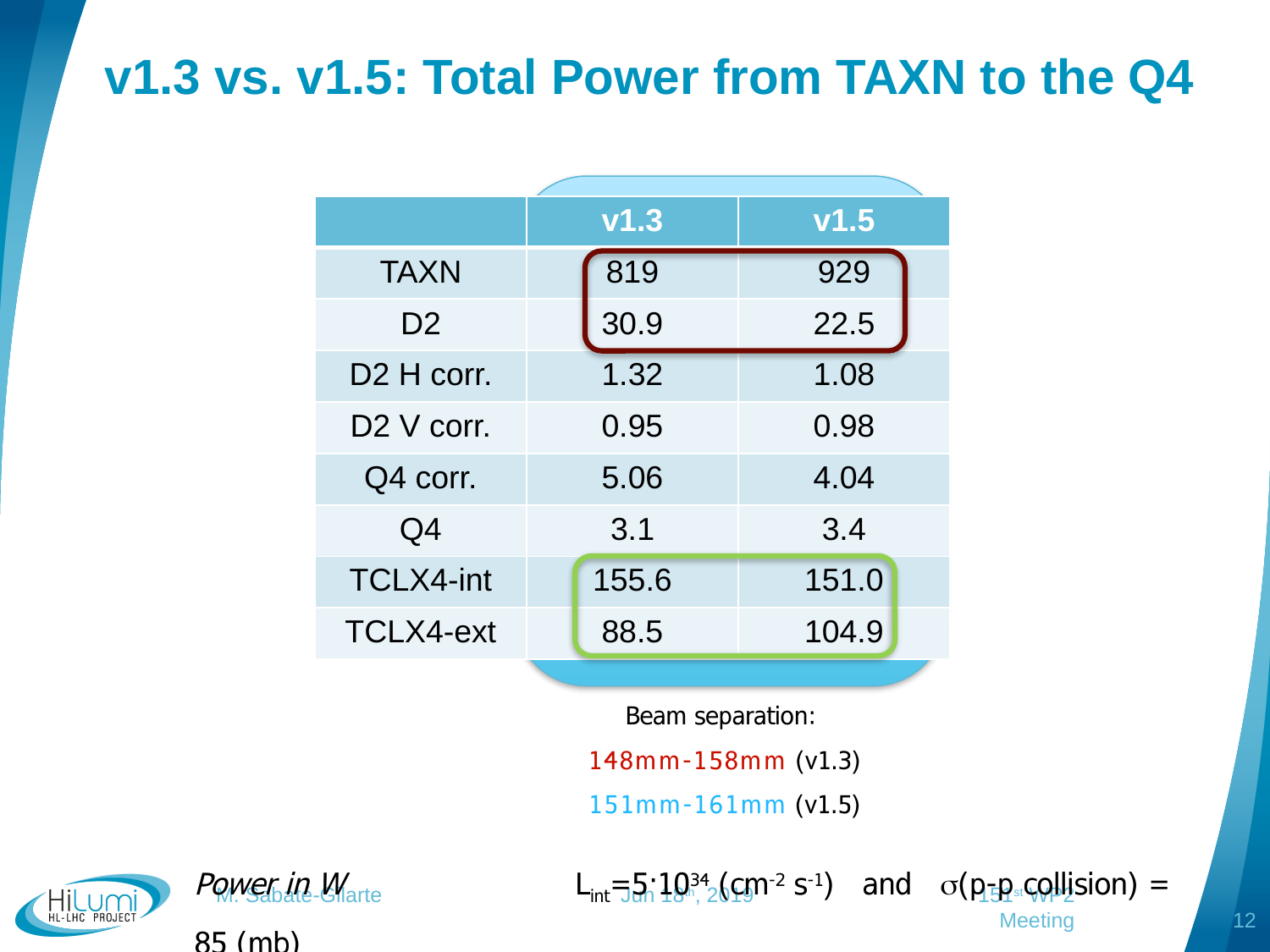

# v1.3 vs. v1.5: Total Power from TAXN to the Q4

|  | v1.3 | v1.5 |
| --- | --- | --- |
| TAXN | 819 | 929 |
| D2 | 30.9 | 22.5 |
| D2 H corr. | 1.32 | 1.08 |
| D2 V corr. | 0.95 | 0.98 |
| Q4 corr. | 5.06 | 4.04 |
| Q4 | 3.1 | 3.4 |
| TCLX4-int | 155.6 | 151.0 |
| TCLX4-ext | 88.5 | 104.9 |

Beam separation:
148mm-158mm (v1.3) 151mm-161mm (v1.5)
Power in W 		Lint=5·1034 (cm-2 s-1)   and   σ(p-p collision) = 85 (mb)
M. Sabaté-Gilarte		    Jun 18th, 2019		151st WP2 Meeting
12